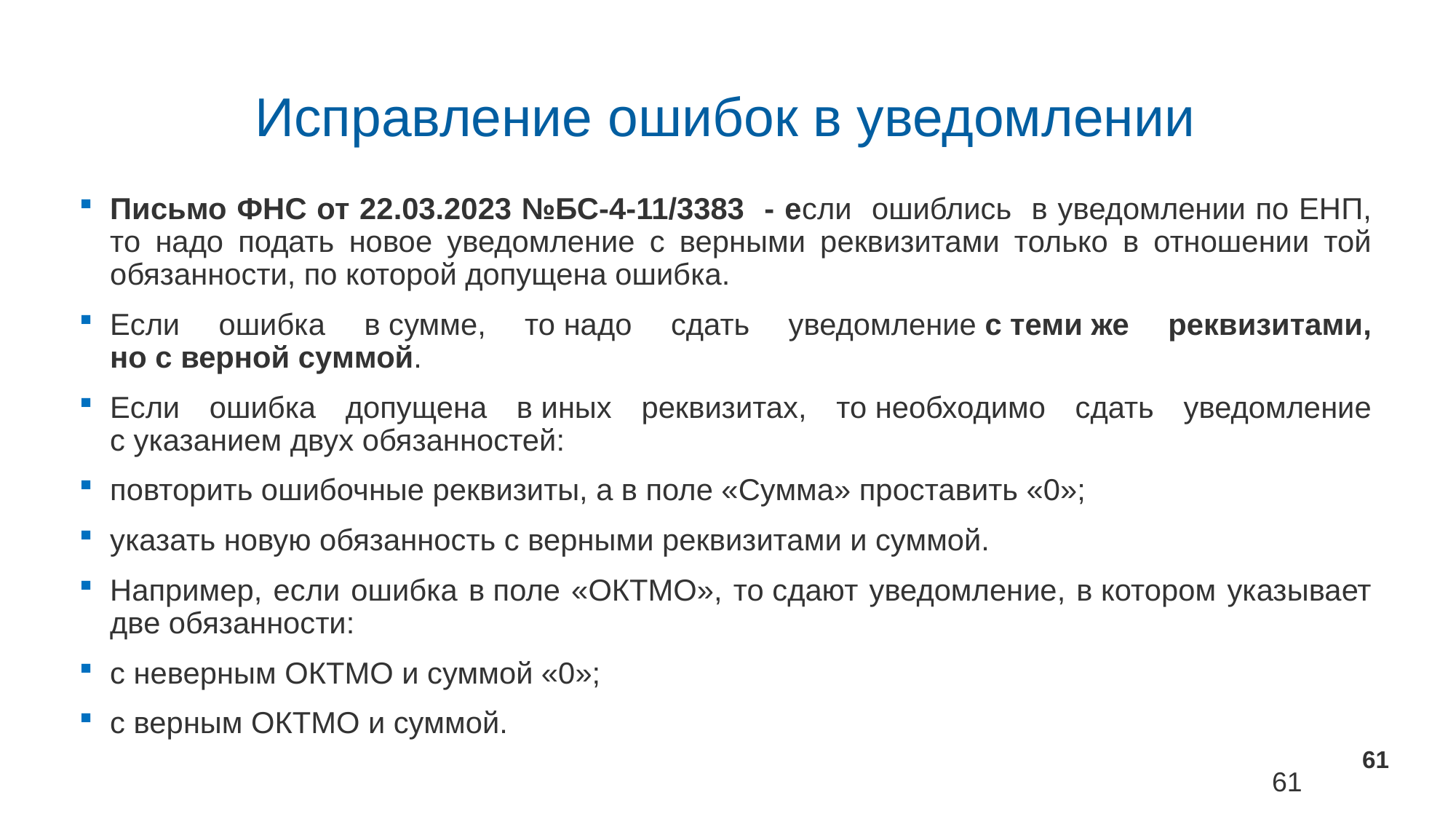

# Исправление ошибок в уведомлении
Письмо ФНС от 22.03.2023 №БС-4-11/3383  - если  ошиблись  в уведомлении по ЕНП, то надо подать новое уведомление с верными реквизитами только в отношении той обязанности, по которой допущена ошибка.
Если ошибка в сумме, то надо сдать уведомление с теми же реквизитами, но с верной суммой.
Если ошибка допущена в иных реквизитах, то необходимо сдать уведомление с указанием двух обязанностей:
повторить ошибочные реквизиты, а в поле «Сумма» проставить «0»;
указать новую обязанность с верными реквизитами и суммой.
Например, если ошибка в поле «ОКТМО», то сдают уведомление, в котором указывает две обязанности:
с неверным ОКТМО и суммой «0»;
с верным ОКТМО и суммой.

61